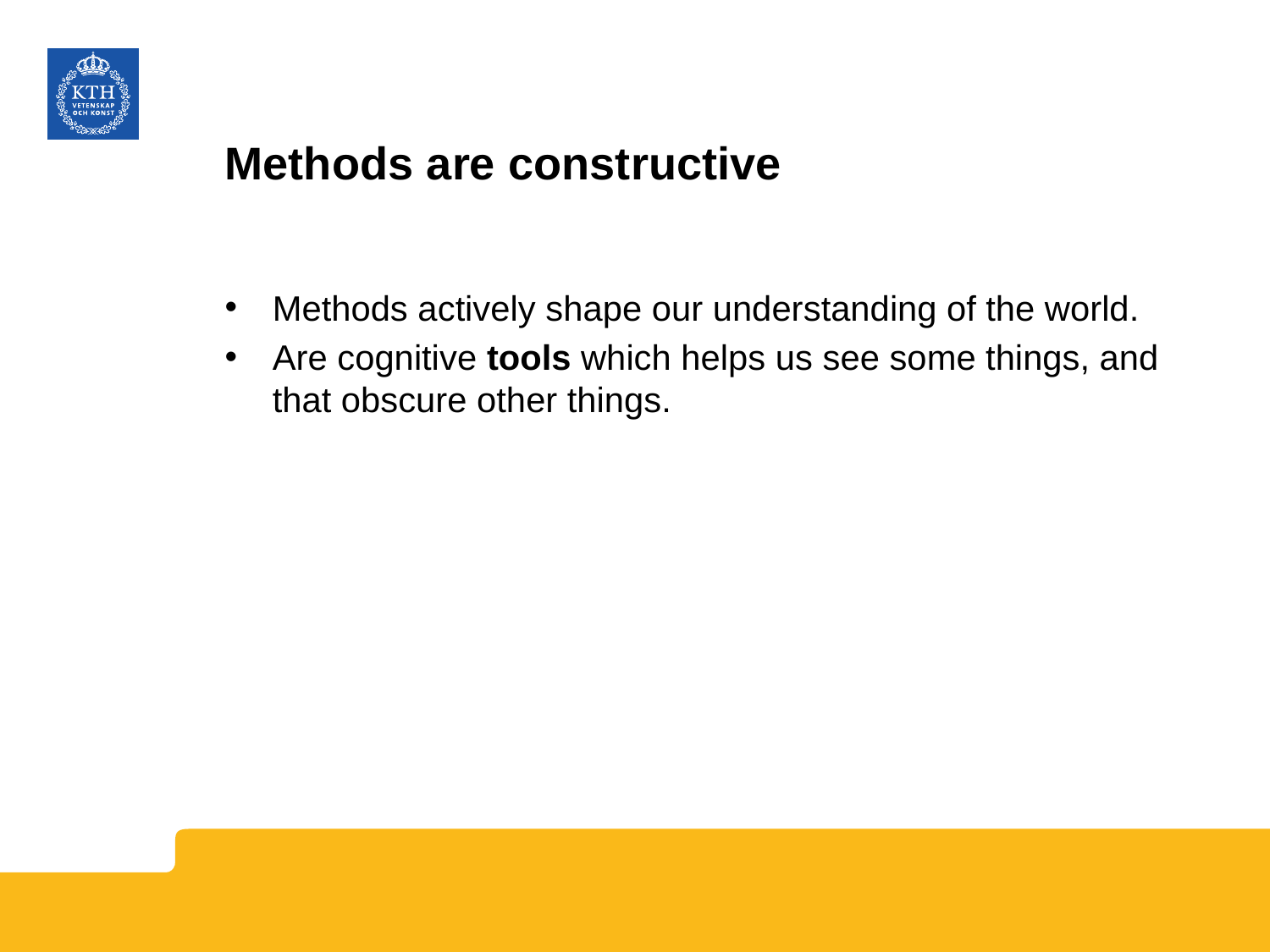

# Methods are constructive
Methods actively shape our understanding of the world.
Are cognitive tools which helps us see some things, and that obscure other things.